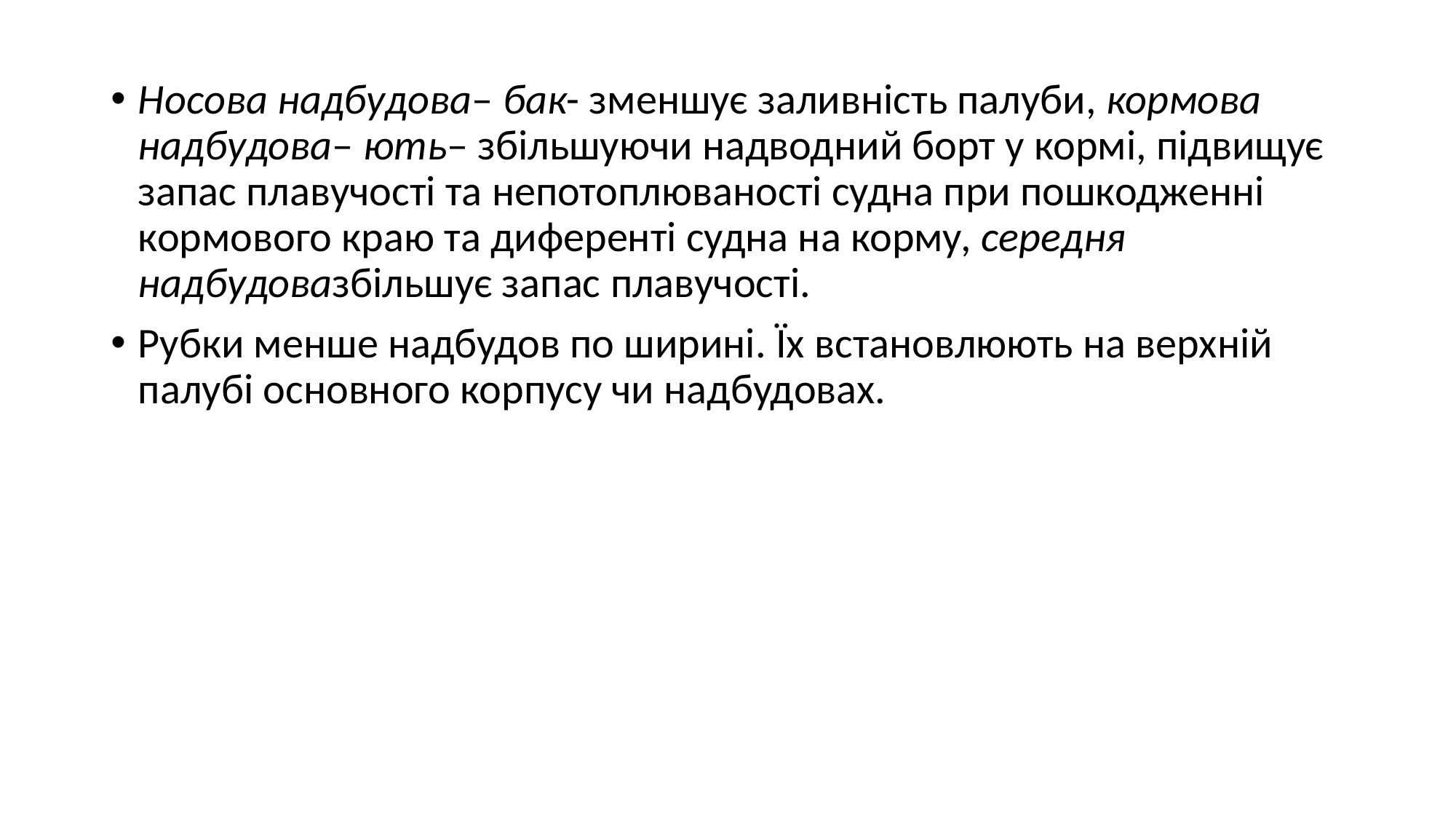

Носова надбудова– бак- зменшує заливність палуби, кормова надбудова– ють– збільшуючи надводний борт у кормі, підвищує запас плавучості та непотоплюваності судна при пошкодженні кормового краю та диференті судна на корму, середня надбудовазбільшує запас плавучості.
Рубки менше надбудов по ширині. Їх встановлюють на верхній палубі основного корпусу чи надбудовах.